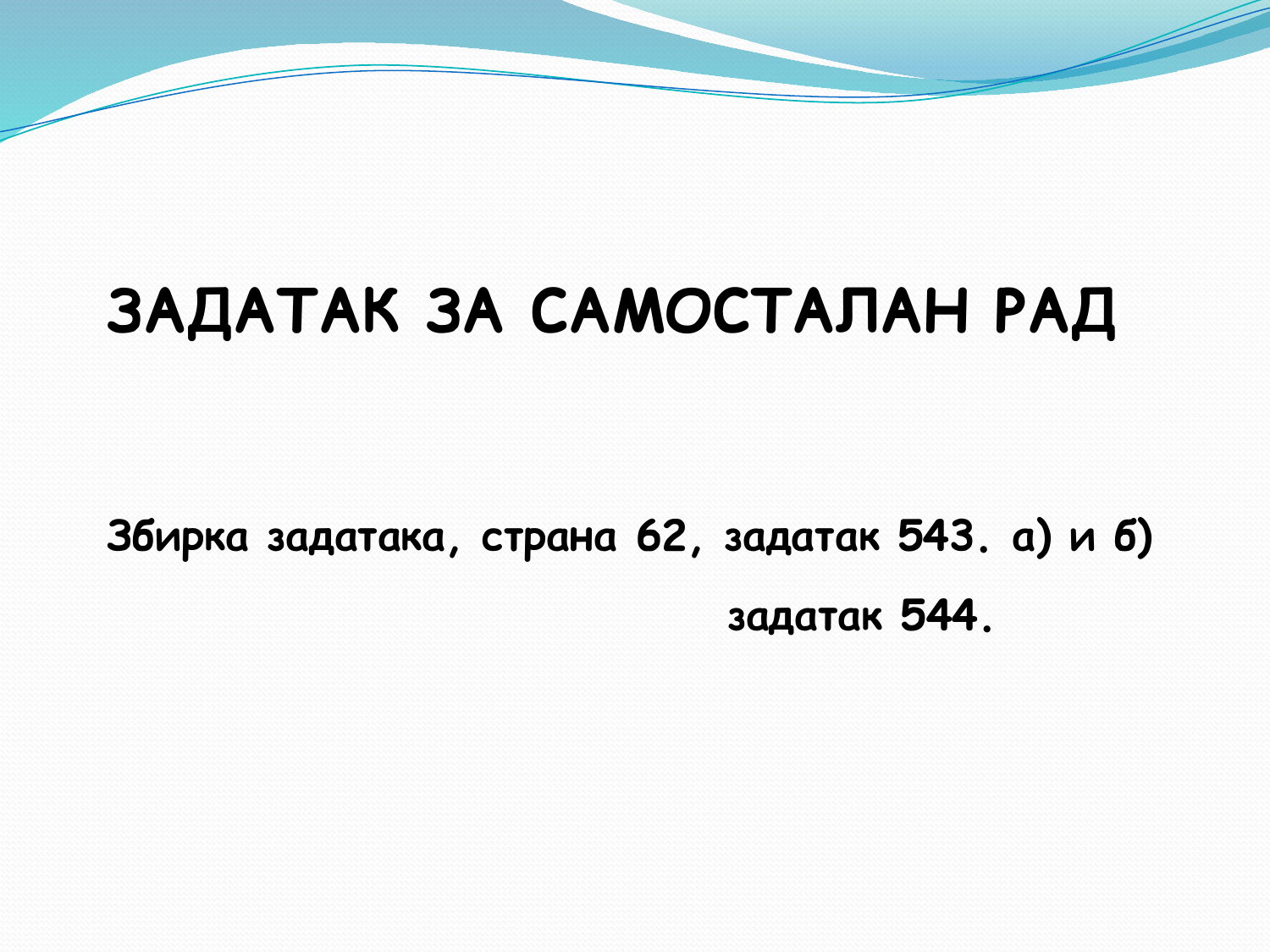

ЗАДАТАК ЗА САМОСТАЛАН РАД

Збирка задатака, страна 62, задатак 543. а) и б)
задатак 544.